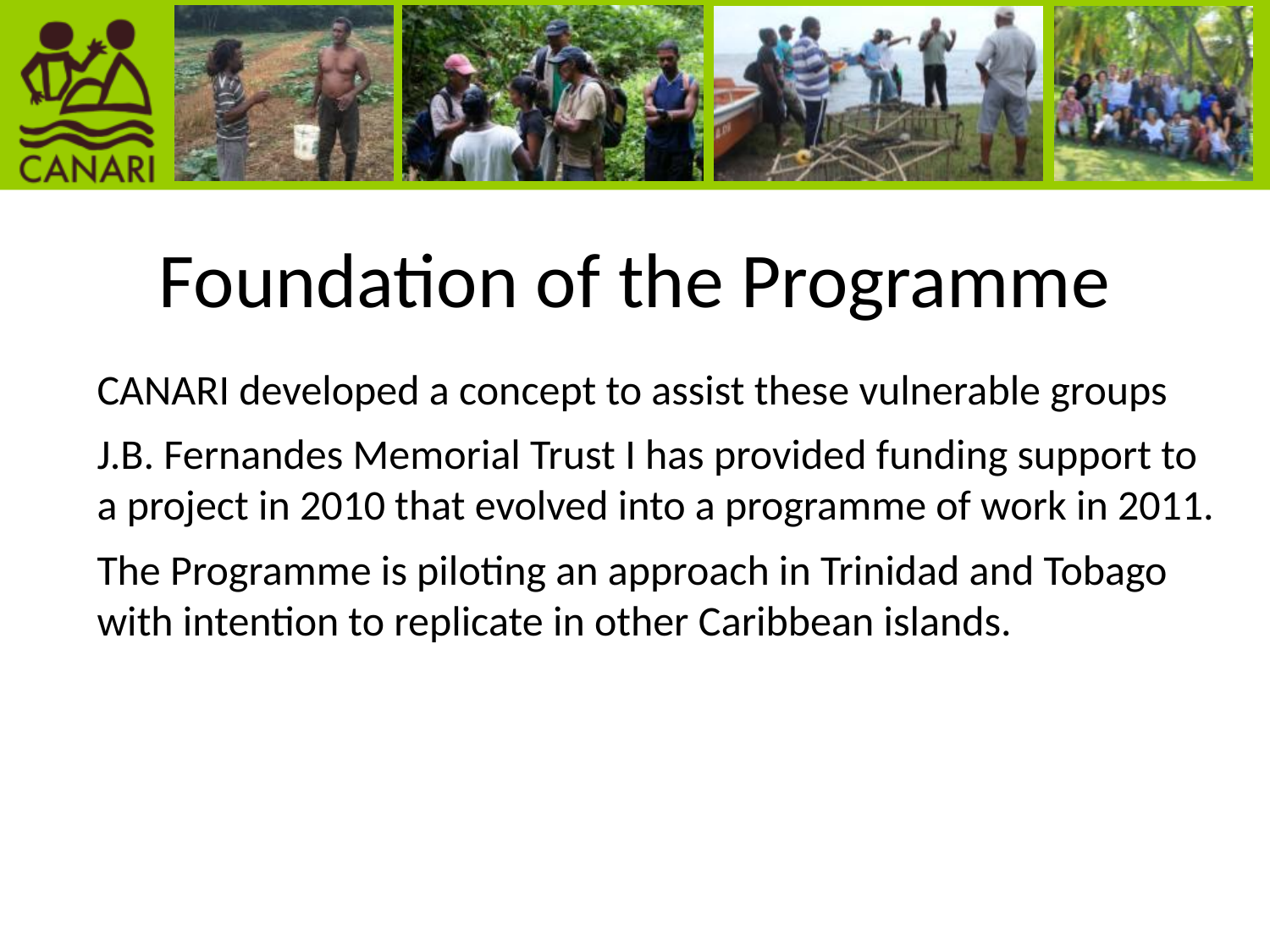

# Foundation of the Programme
CANARI developed a concept to assist these vulnerable groups
J.B. Fernandes Memorial Trust I has provided funding support to a project in 2010 that evolved into a programme of work in 2011.
The Programme is piloting an approach in Trinidad and Tobago with intention to replicate in other Caribbean islands.